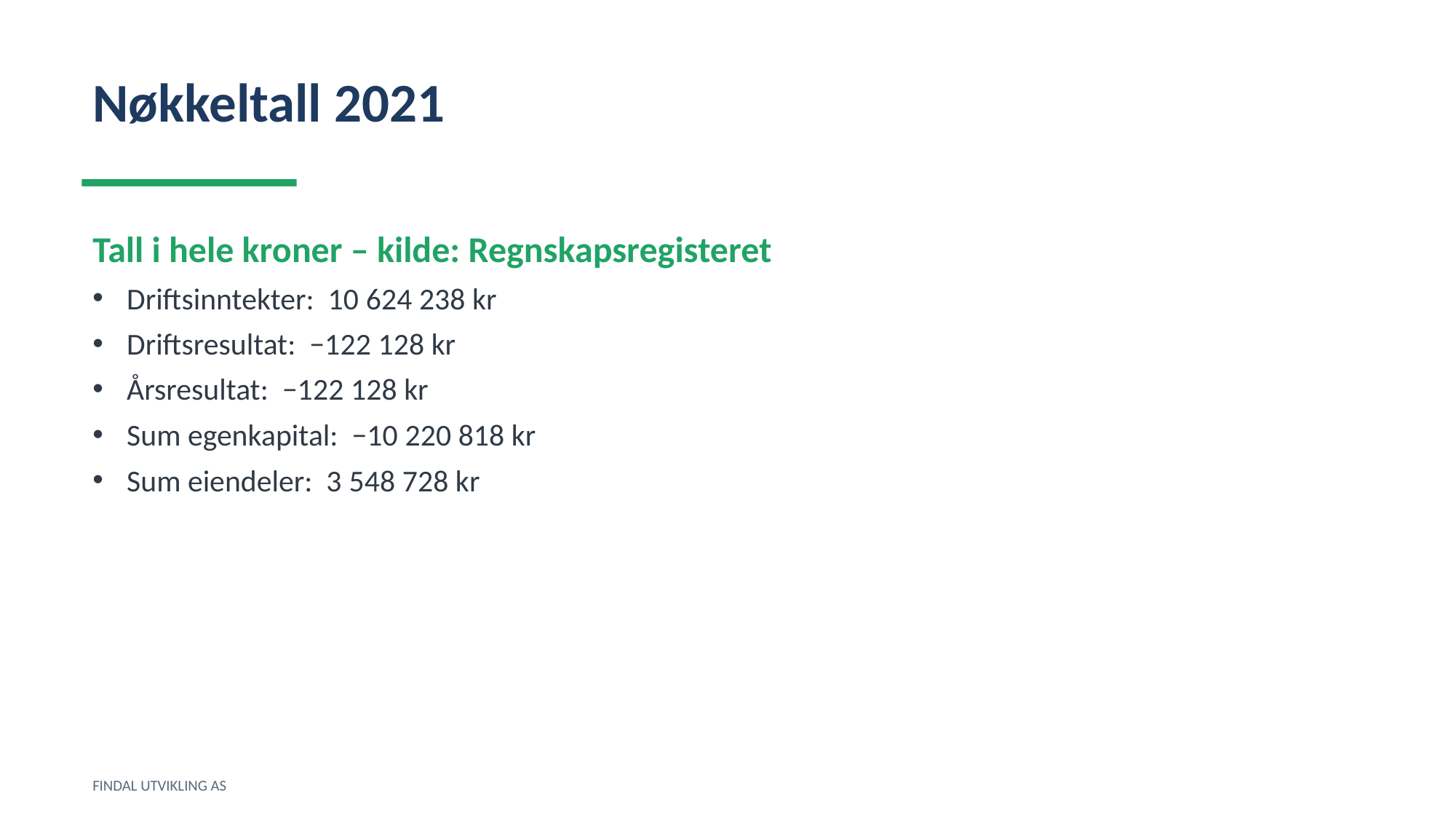

Nøkkeltall 2021

Tall i hele kroner – kilde: Regnskapsregisteret
Driftsinntekter:  10 624 238 kr
Driftsresultat:  −122 128 kr
Årsresultat:  −122 128 kr
Sum egenkapital:  −10 220 818 kr
Sum eiendeler:  3 548 728 kr
FINDAL UTVIKLING AS